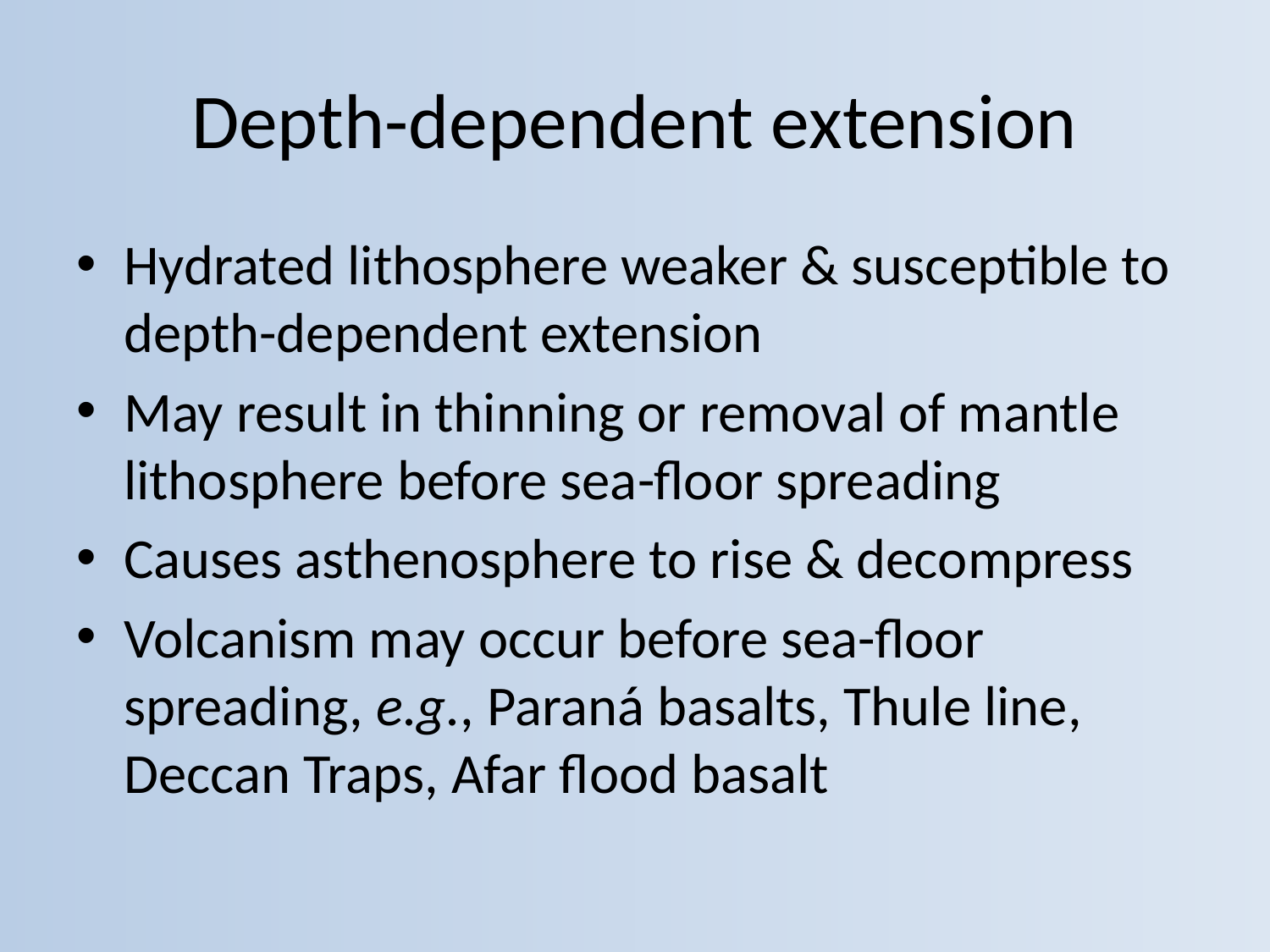

# Depth-dependent extension
Hydrated lithosphere weaker & susceptible to depth-dependent extension
May result in thinning or removal of mantle lithosphere before sea-floor spreading
Causes asthenosphere to rise & decompress
Volcanism may occur before sea-floor spreading, e.g., Paraná basalts, Thule line, Deccan Traps, Afar flood basalt